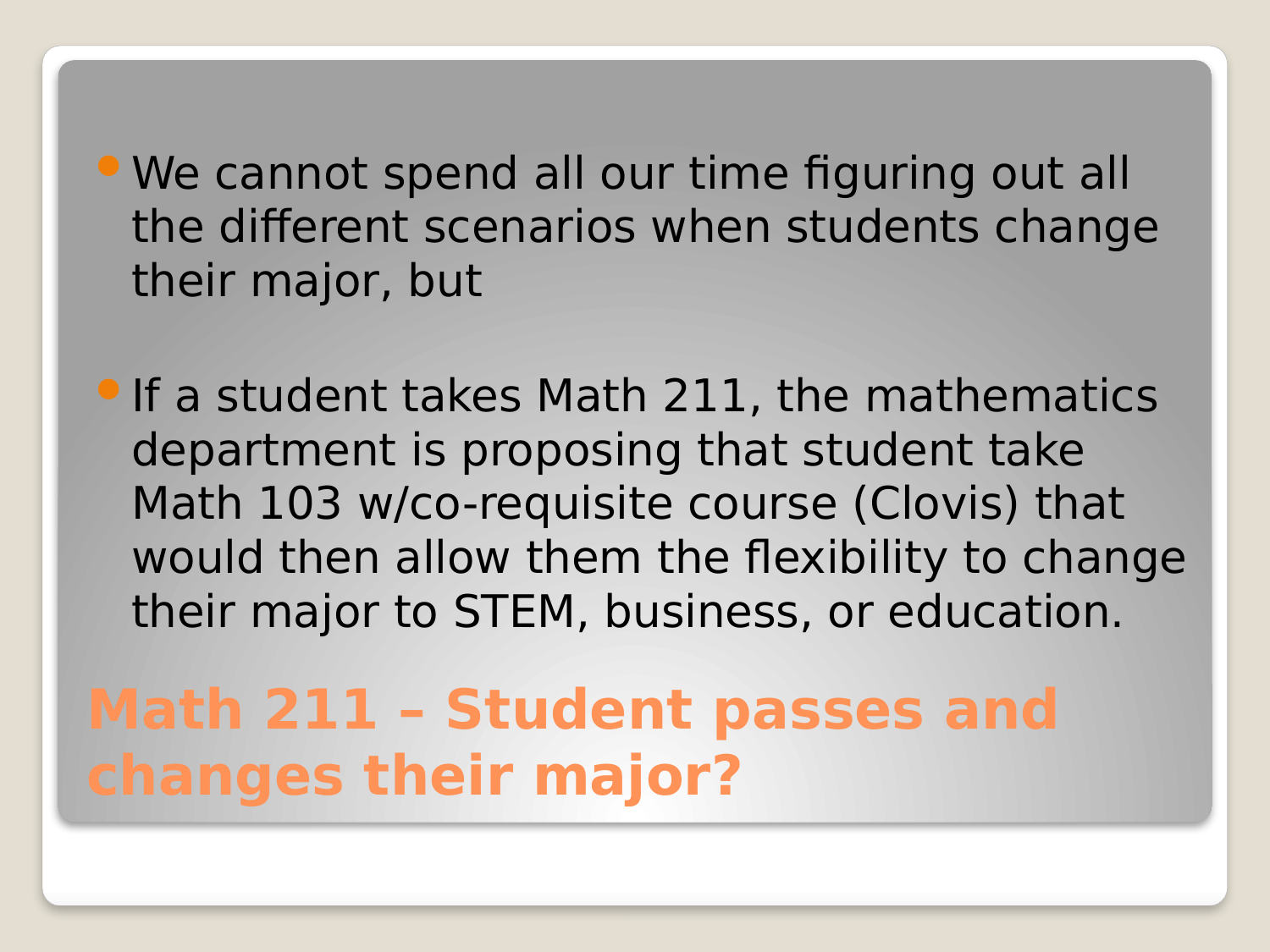

We cannot spend all our time figuring out all the different scenarios when students change their major, but

If a student takes Math 211, the mathematics department is proposing that student take Math 103 w/co-requisite course (Clovis) that would then allow them the flexibility to change their major to STEM, business, or education.
# Math 211 – Student passes and changes their major?